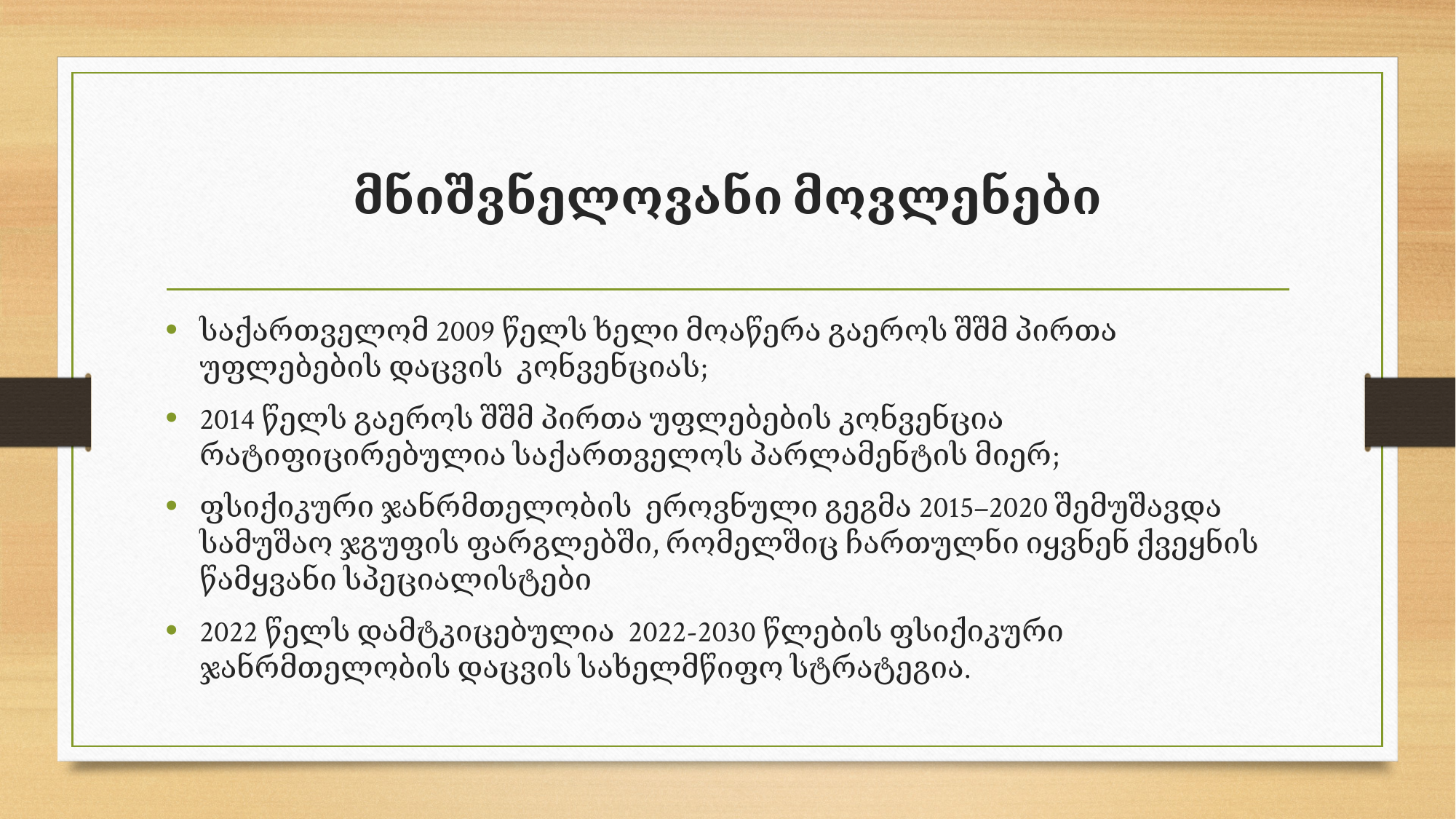

# მნიშვნელოვანი მოვლენები
საქართველომ 2009 წელს ხელი მოაწერა გაეროს შშმ პირთა უფლებების დაცვის  კონვენციას;
2014 წელს გაეროს შშმ პირთა უფლებების კონვენცია რატიფიცირებულია საქართველოს პარლამენტის მიერ;
ფსიქიკური ჯანრმთელობის  ეროვნული გეგმა 2015–2020 შემუშავდა სამუშაო ჯგუფის ფარგლებში, რომელშიც ჩართულნი იყვნენ ქვეყნის წამყვანი სპეციალისტები
2022 წელს დამტკიცებულია  2022-2030 წლების ფსიქიკური ჯანრმთელობის დაცვის სახელმწიფო სტრატეგია.